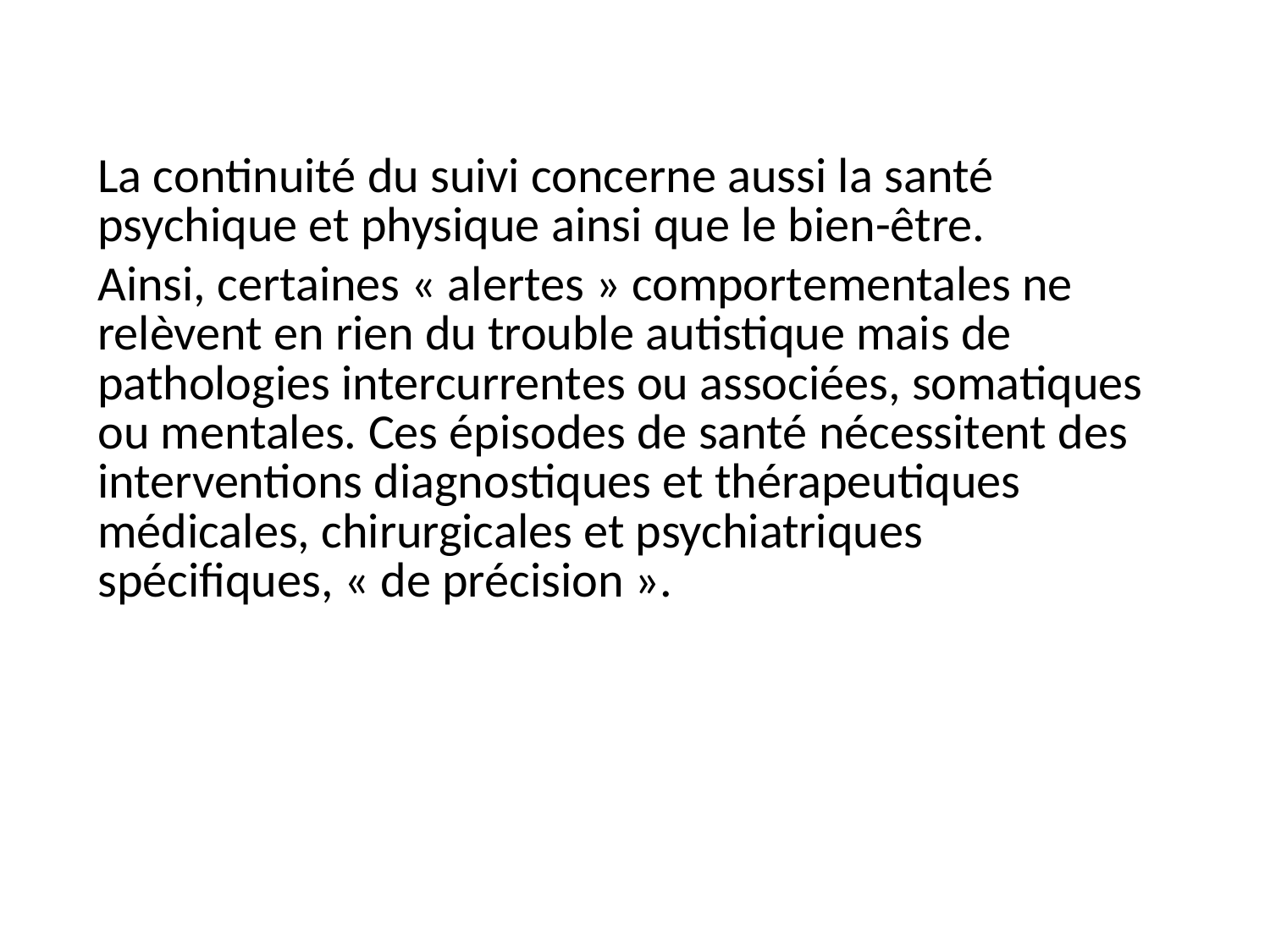

La continuité du suivi concerne aussi la santé psychique et physique ainsi que le bien-être.
Ainsi, certaines « alertes » comportementales ne relèvent en rien du trouble autistique mais de  pathologies intercurrentes ou associées, somatiques ou mentales. Ces épisodes de santé nécessitent des interventions diagnostiques et thérapeutiques médicales, chirurgicales et psychiatriques spécifiques, « de précision ».